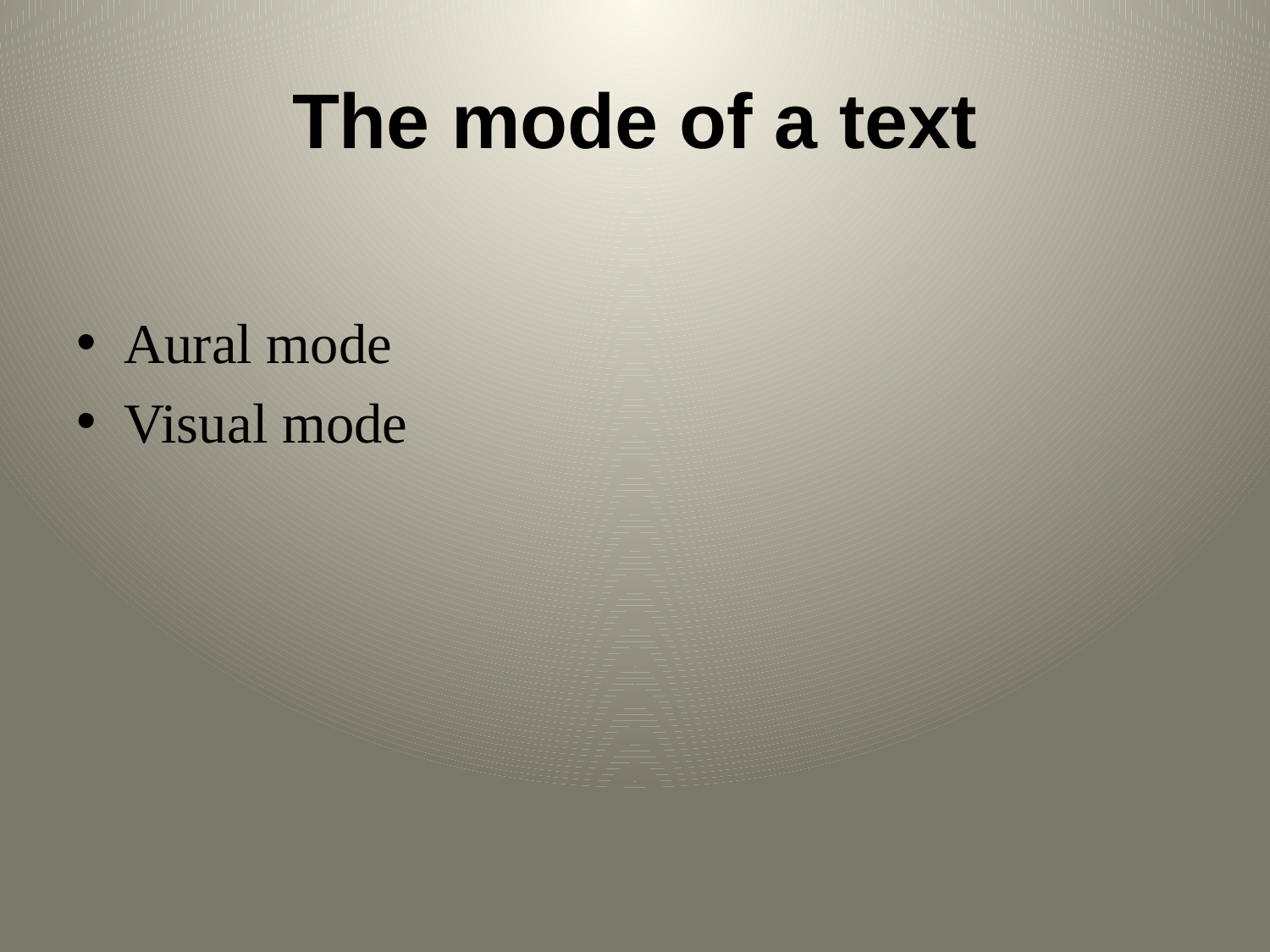

# The mode of a text

Aural mode
Visual mode